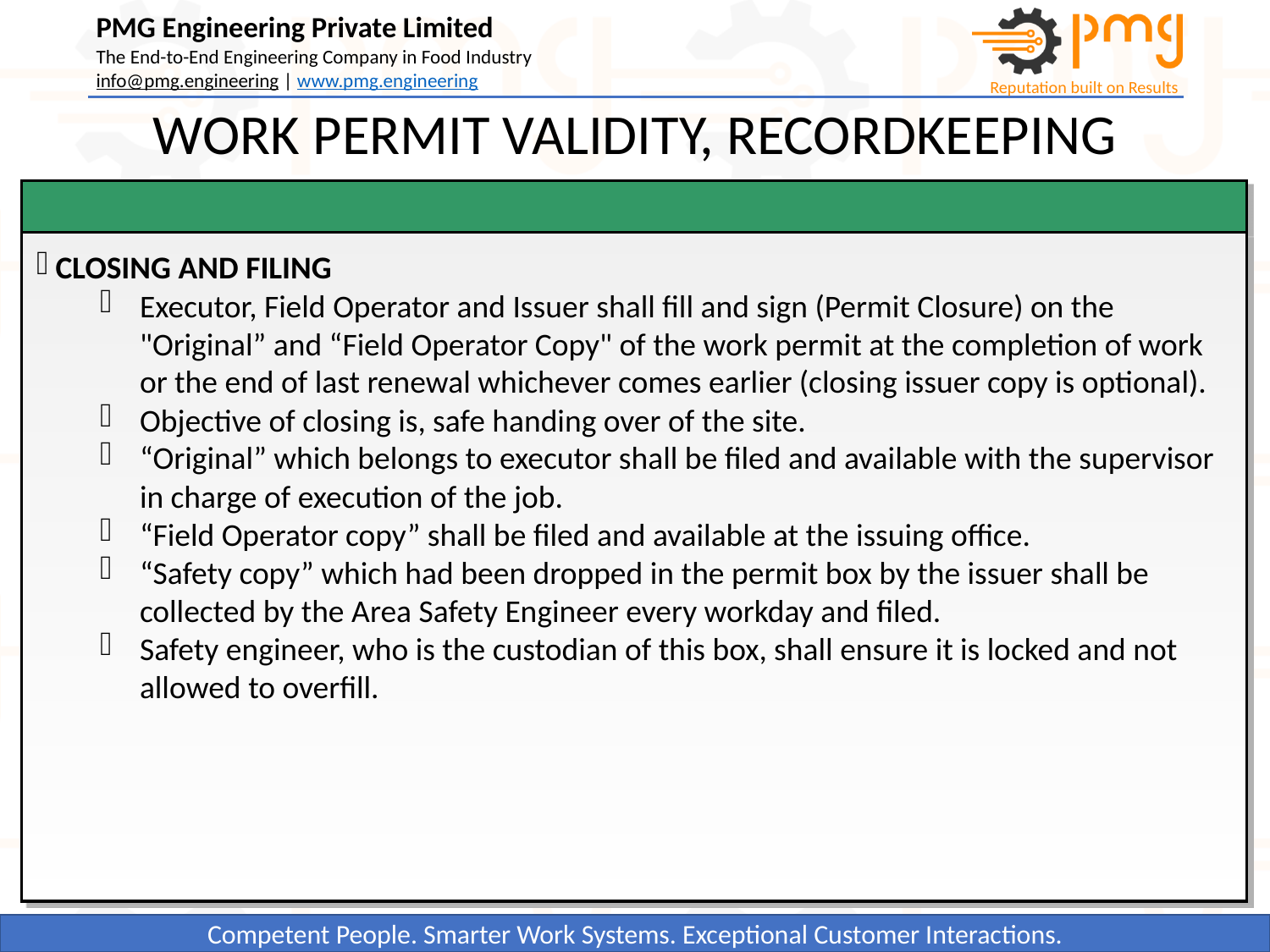

WORK PERMIT VALIDITY, RECORDKEEPING

 CLOSING AND FILING
Executor, Field Operator and Issuer shall fill and sign (Permit Closure) on the "Original” and “Field Operator Copy" of the work permit at the completion of work or the end of last renewal whichever comes earlier (closing issuer copy is optional).
Objective of closing is, safe handing over of the site.
“Original” which belongs to executor shall be filed and available with the supervisor in charge of execution of the job.
“Field Operator copy” shall be filed and available at the issuing office.
“Safety copy” which had been dropped in the permit box by the issuer shall be collected by the Area Safety Engineer every workday and filed.
Safety engineer, who is the custodian of this box, shall ensure it is locked and not allowed to overfill.